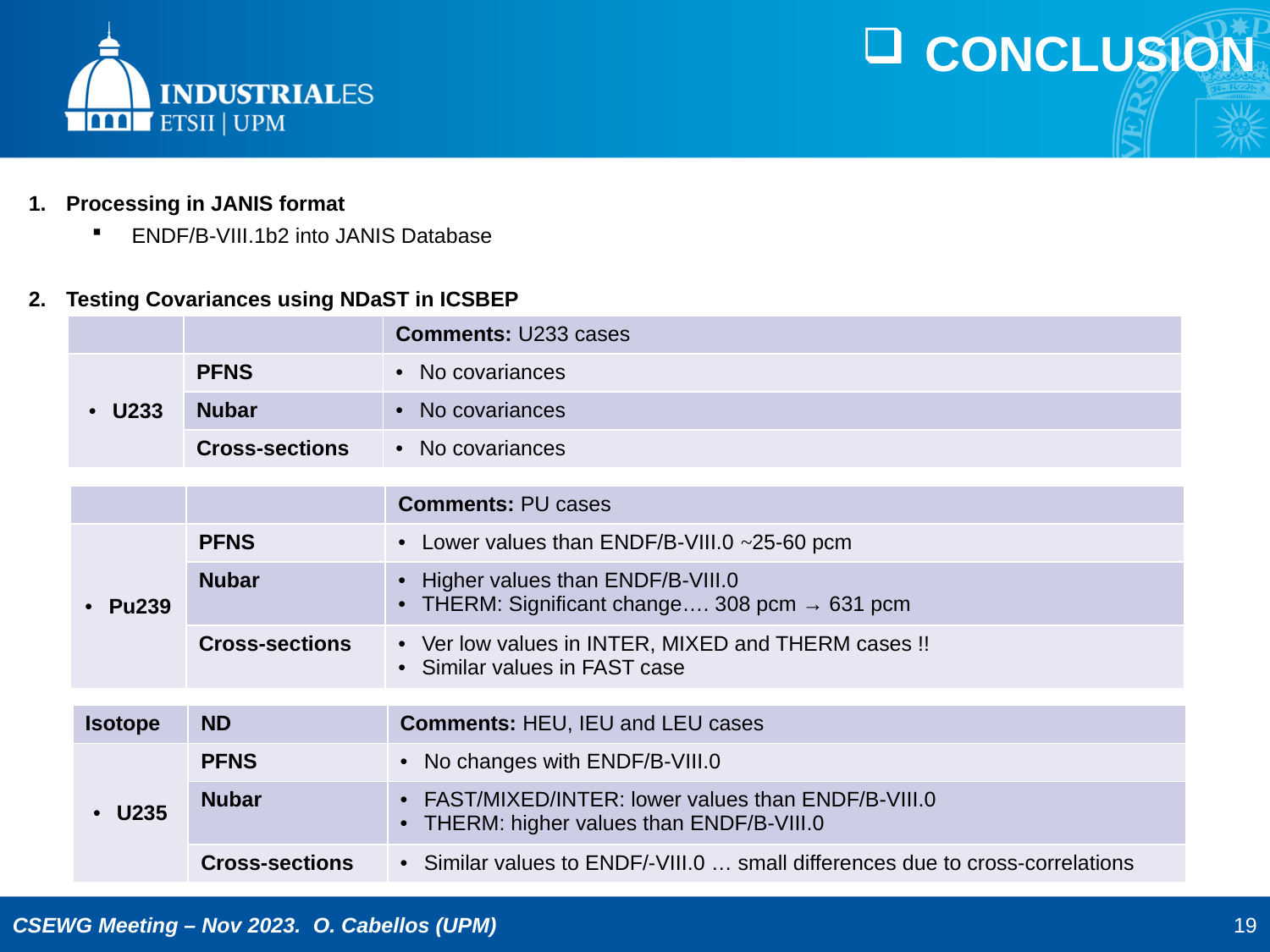

CONCLUSION
Processing in JANIS format
ENDF/B-VIII.1b2 into JANIS Database

Testing Covariances using NDaST in ICSBEP
|  |  | Comments: U233 cases |
| --- | --- | --- |
| U233 | PFNS | No covariances |
| Pu239 | Nubar | No covariances |
|  | Cross-sections | No covariances |
|  |  | Comments: PU cases |
| --- | --- | --- |
| Pu239 | PFNS | Lower values than ENDF/B-VIII.0 ~25-60 pcm |
| Pu239 | Nubar | Higher values than ENDF/B-VIII.0 THERM: Significant change…. 308 pcm → 631 pcm |
|  | Cross-sections | Ver low values in INTER, MIXED and THERM cases !! Similar values in FAST case |
| Isotope | ND | Comments: HEU, IEU and LEU cases |
| --- | --- | --- |
| U235 | PFNS | No changes with ENDF/B-VIII.0 |
| Pu239 | Nubar | FAST/MIXED/INTER: lower values than ENDF/B-VIII.0 THERM: higher values than ENDF/B-VIII.0 |
|  | Cross-sections | Similar values to ENDF/-VIII.0 … small differences due to cross-correlations |
19